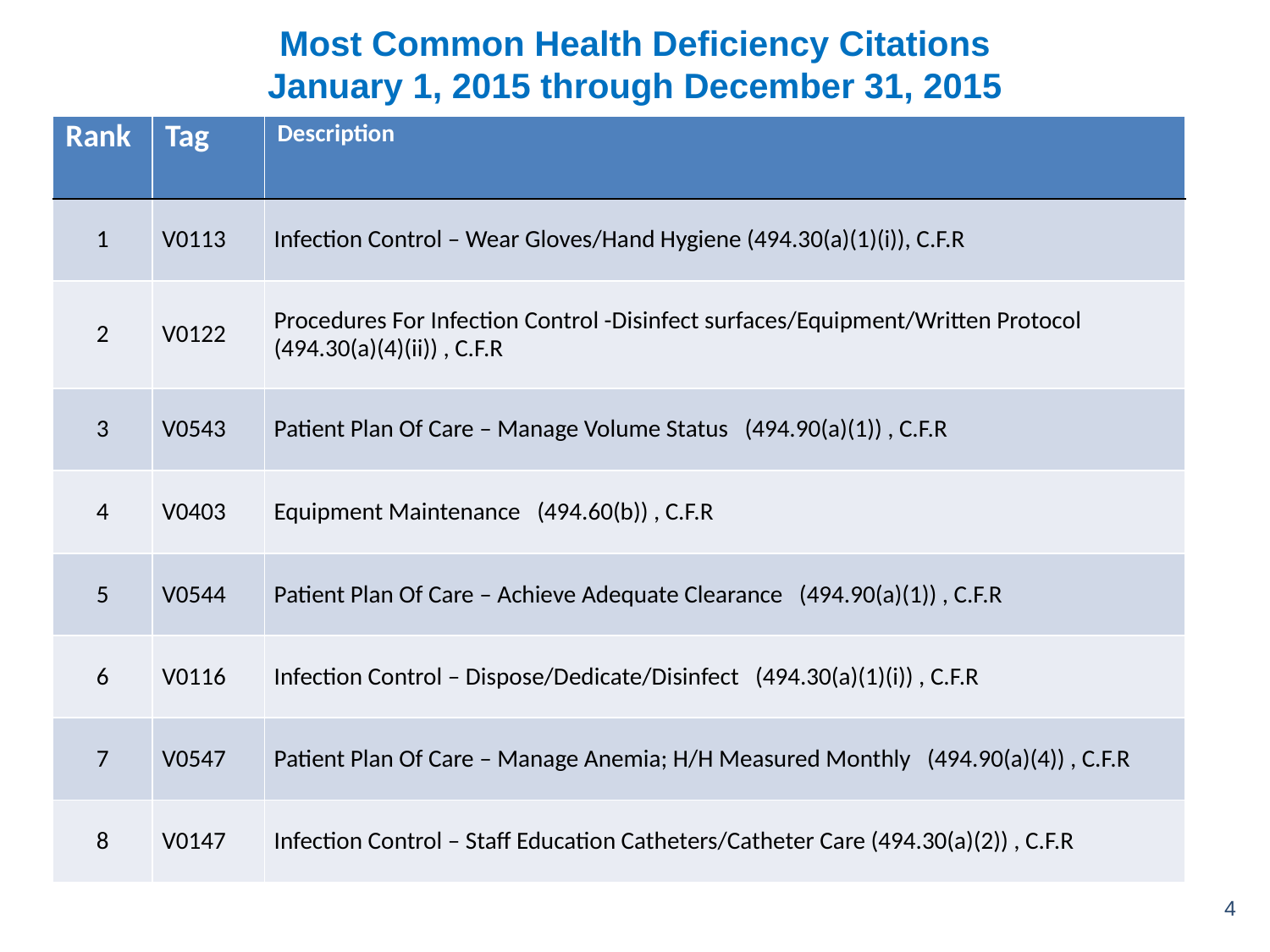

# Most Common Health Deficiency Citations January 1, 2015 through December 31, 2015
| Rank | Tag | Description |
| --- | --- | --- |
| 1 | V0113 | Infection Control – Wear Gloves/Hand Hygiene (494.30(a)(1)(i)), C.F.R |
| 2 | V0122 | Procedures For Infection Control -Disinfect surfaces/Equipment/Written Protocol (494.30(a)(4)(ii)) , C.F.R |
| 3 | V0543 | Patient Plan Of Care – Manage Volume Status (494.90(a)(1)) , C.F.R |
| 4 | V0403 | Equipment Maintenance (494.60(b)) , C.F.R |
| 5 | V0544 | Patient Plan Of Care – Achieve Adequate Clearance (494.90(a)(1)) , C.F.R |
| 6 | V0116 | Infection Control – Dispose/Dedicate/Disinfect (494.30(a)(1)(i)) , C.F.R |
| 7 | V0547 | Patient Plan Of Care – Manage Anemia; H/H Measured Monthly (494.90(a)(4)) , C.F.R |
| 8 | V0147 | Infection Control – Staff Education Catheters/Catheter Care (494.30(a)(2)) , C.F.R |
4